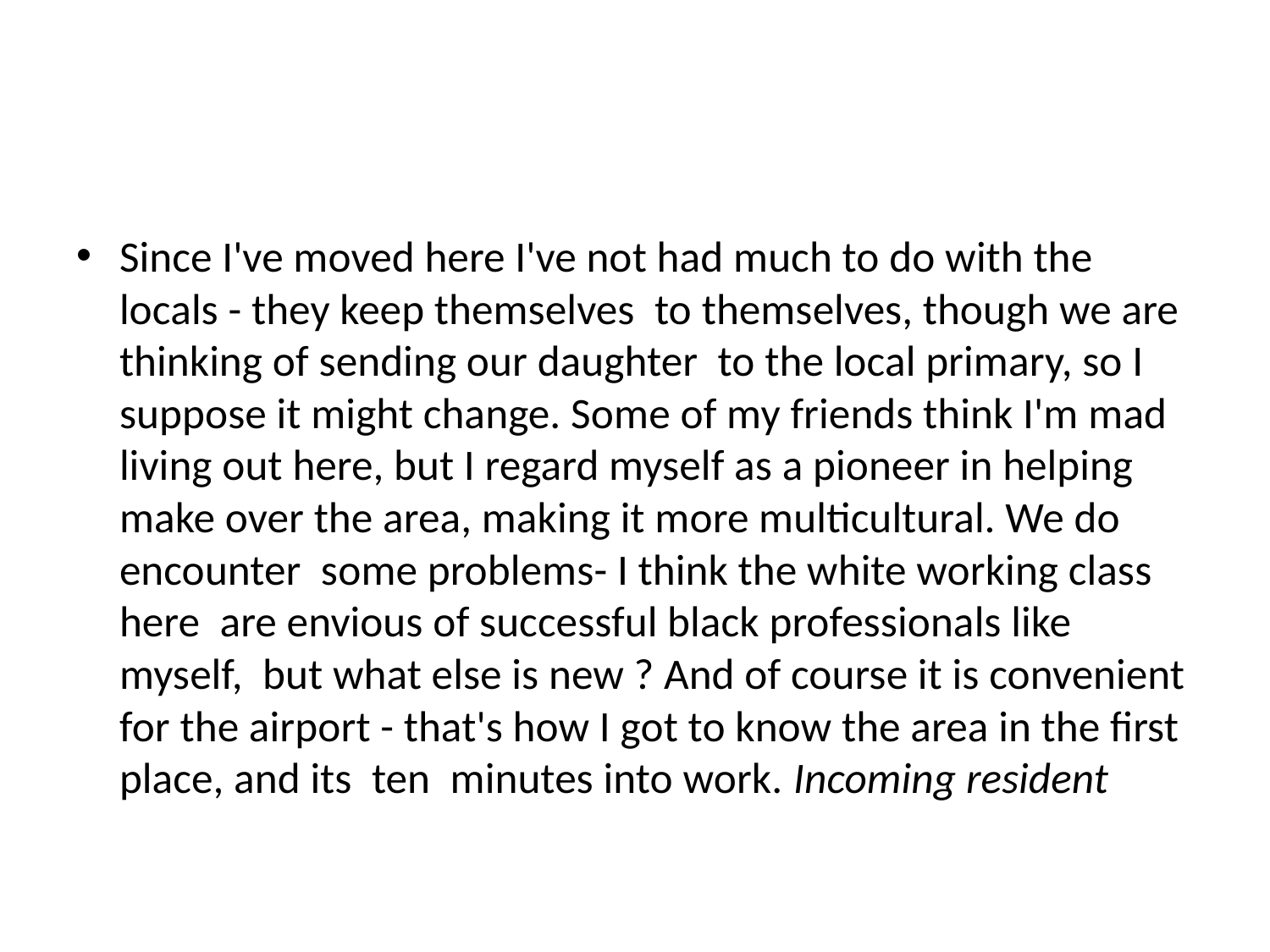

#
Since I've moved here I've not had much to do with the locals - they keep themselves  to themselves, though we are thinking of sending our daughter  to the local primary, so I suppose it might change. Some of my friends think I'm mad living out here, but I regard myself as a pioneer in helping make over the area, making it more multicultural. We do encounter  some problems- I think the white working class here  are envious of successful black professionals like myself,  but what else is new ? And of course it is convenient for the airport - that's how I got to know the area in the first place, and its  ten  minutes into work. Incoming resident